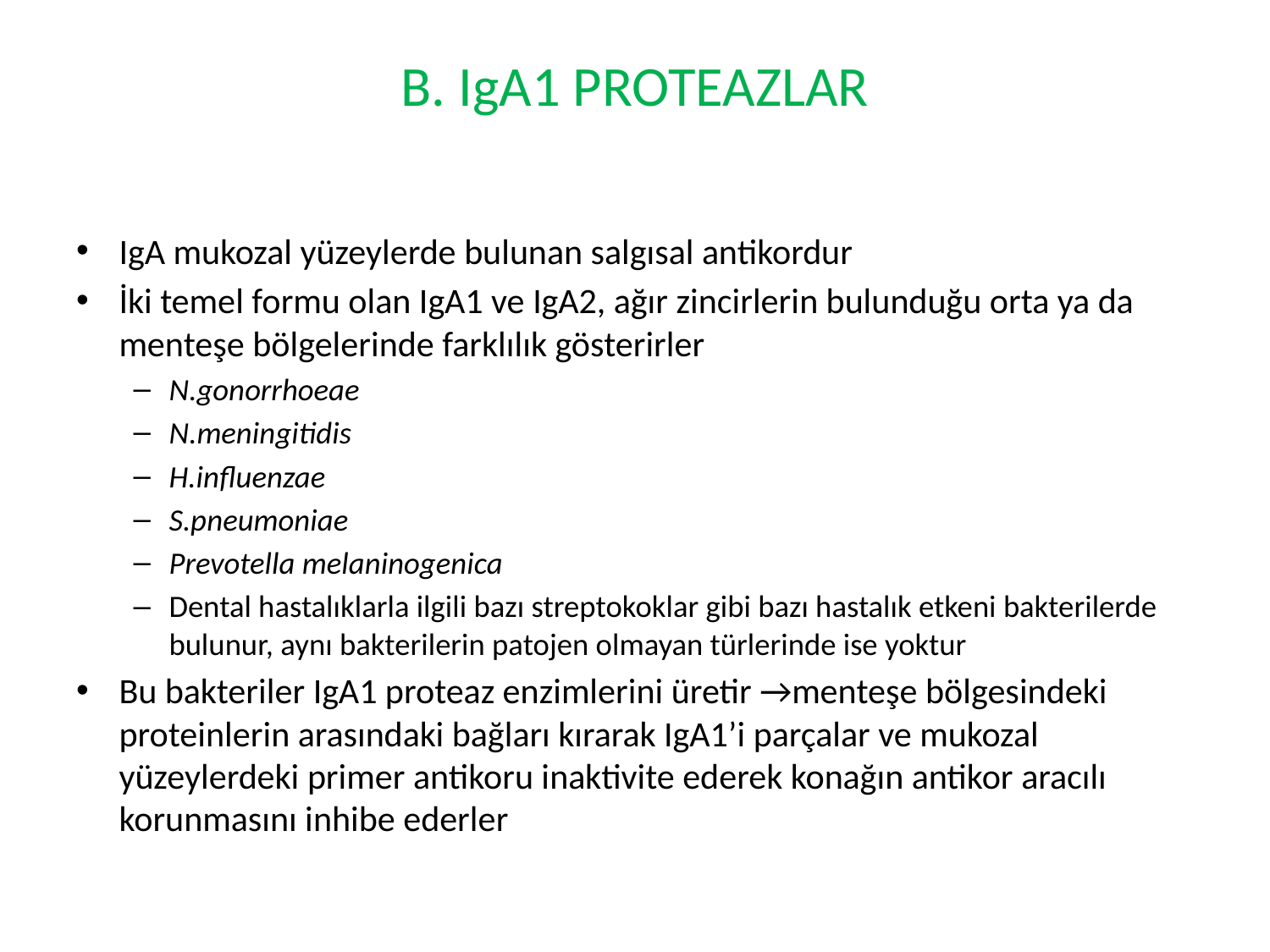

# B. IgA1 PROTEAZLAR
IgA mukozal yüzeylerde bulunan salgısal antikordur
İki temel formu olan IgA1 ve IgA2, ağır zincirlerin bulunduğu orta ya da menteşe bölgelerinde farklılık gösterirler
N.gonorrhoeae
N.meningitidis
H.influenzae
S.pneumoniae
Prevotella melaninogenica
Dental hastalıklarla ilgili bazı streptokoklar gibi bazı hastalık etkeni bakterilerde bulunur, aynı bakterilerin patojen olmayan türlerinde ise yoktur
Bu bakteriler IgA1 proteaz enzimlerini üretir →menteşe bölgesindeki proteinlerin arasındaki bağları kırarak IgA1’i parçalar ve mukozal yüzeylerdeki primer antikoru inaktivite ederek konağın antikor aracılı korunmasını inhibe ederler